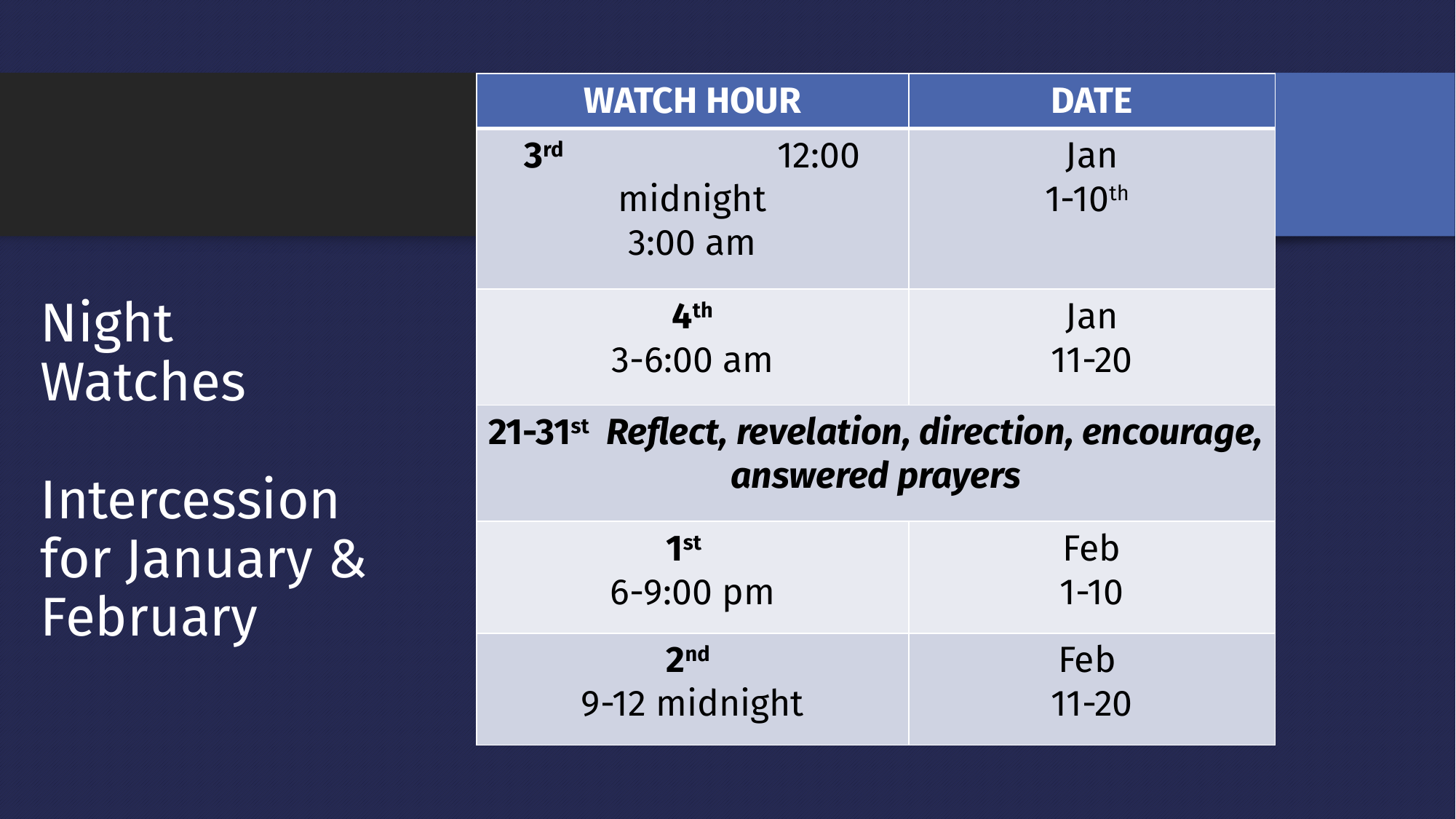

| WATCH HOUR | DATE |
| --- | --- |
| 3rd 12:00 midnight 3:00 am | Jan 1-10th |
| 4th 3-6:00 am | Jan 11-20 |
| 21-31st Reflect, revelation, direction, encourage, answered prayers |  |
| 1st 6-9:00 pm | Feb 1-10 |
| 2nd 9-12 midnight | Feb 11-20 |
# Night Watches Intercession for January & February